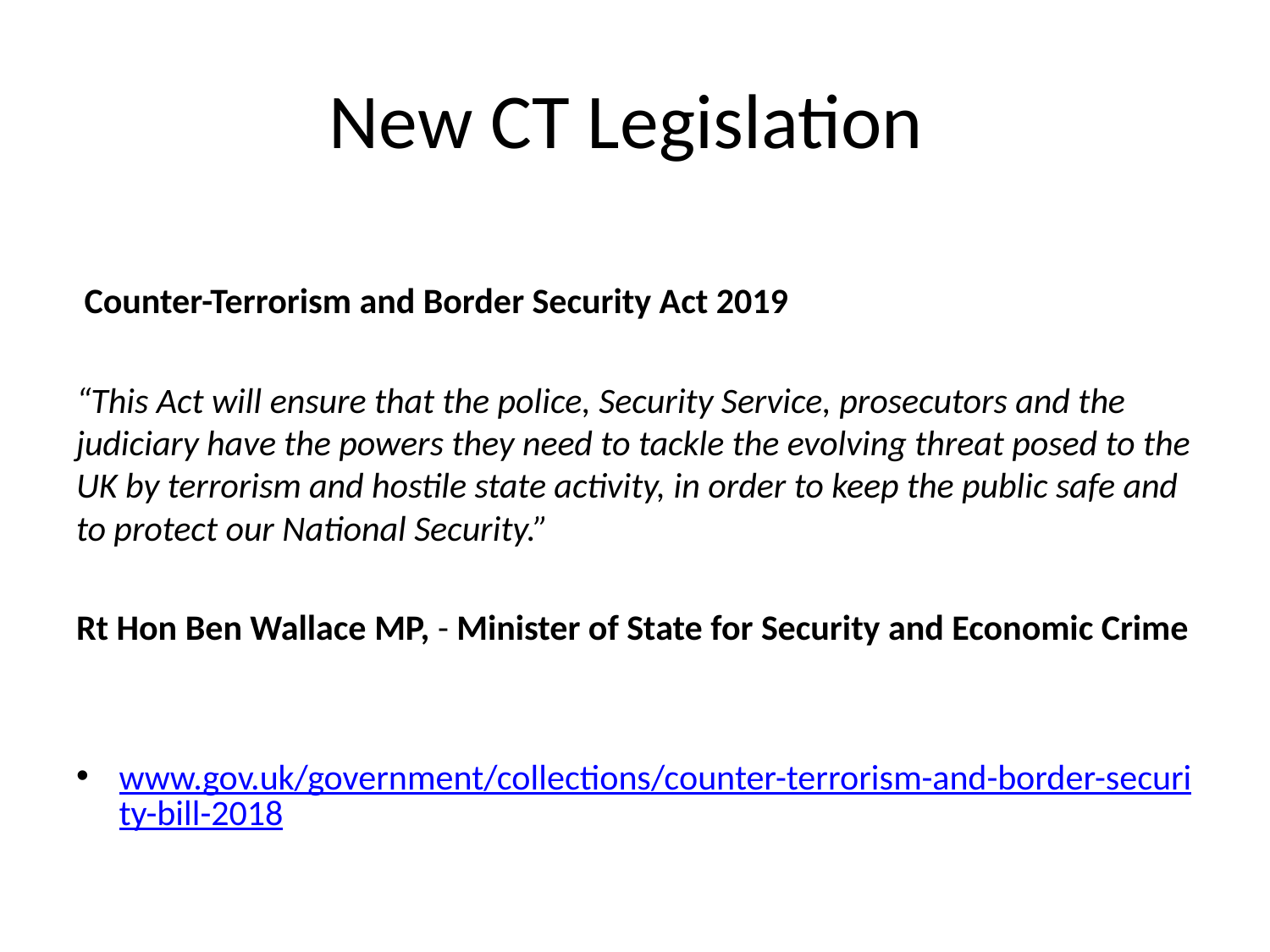

# New CT Legislation

 Counter-Terrorism and Border Security Act 2019

“This Act will ensure that the police, Security Service, prosecutors and the judiciary have the powers they need to tackle the evolving threat posed to the UK by terrorism and hostile state activity, in order to keep the public safe and to protect our National Security.”

Rt Hon Ben Wallace MP, - Minister of State for Security and Economic Crime

www.gov.uk/government/collections/counter-terrorism-and-border-security-bill-2018